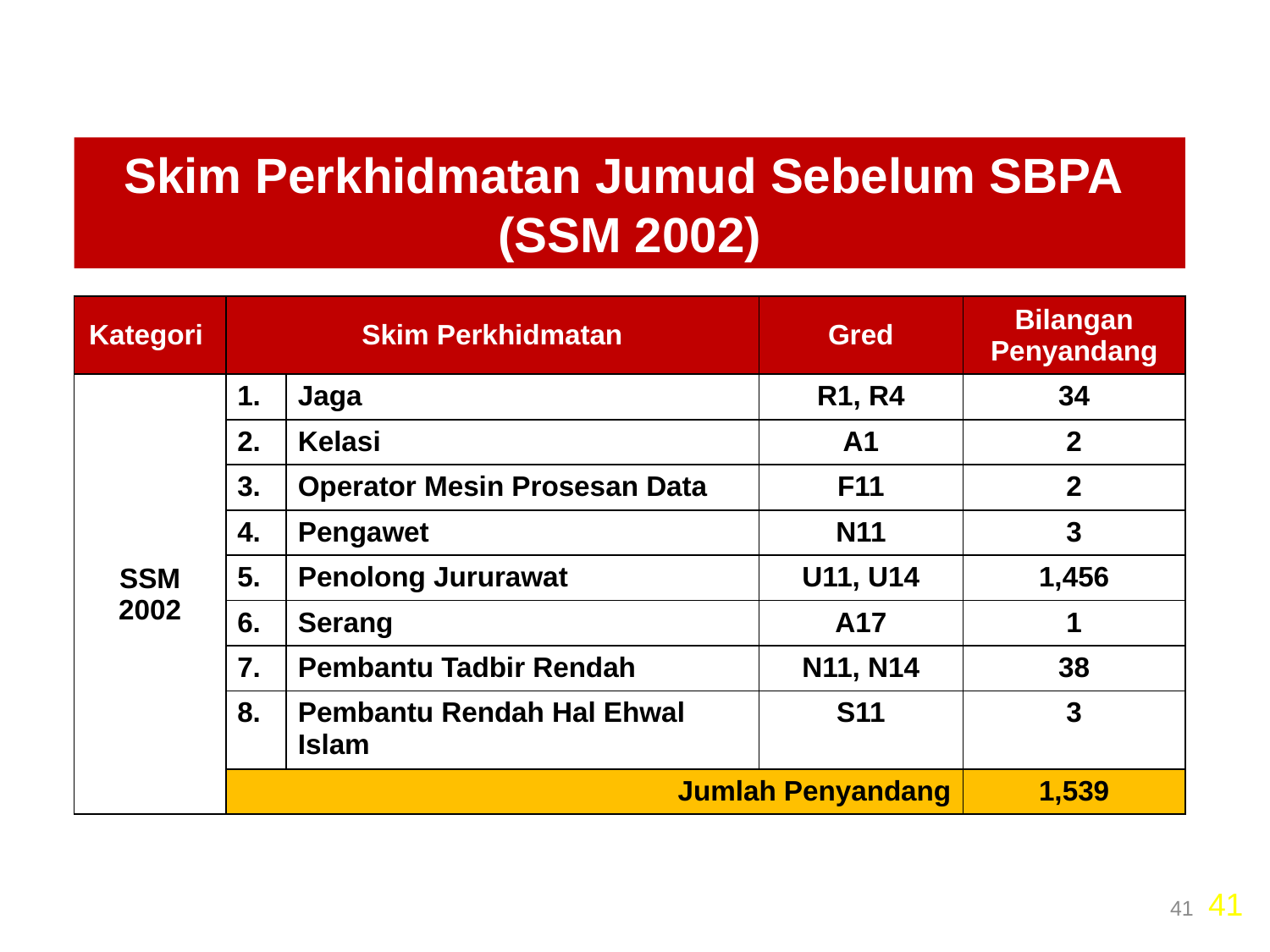

Skim Perkhidmatan Jumud Sebelum SBPA  (SSM 2002)
| Kategori | Skim Perkhidmatan |  | Gred | Bilangan Penyandang |
| --- | --- | --- | --- | --- |
| SSM 2002 | 1. | Jaga | R1, R4 | 34 |
|  | 2. | Kelasi | A1 | 2 |
|  | 3. | Operator Mesin Prosesan Data | F11 | 2 |
|  | 4. | Pengawet | N11 | 3 |
|  | 5. | Penolong Jururawat | U11, U14 | 1,456 |
|  | 6. | Serang | A17 | 1 |
|  | 7. | Pembantu Tadbir Rendah | N11, N14 | 38 |
|  | 8. | Pembantu Rendah Hal Ehwal Islam | S11 | 3 |
|  | Jumlah Penyandang |  |  | 1,539 |
41
41